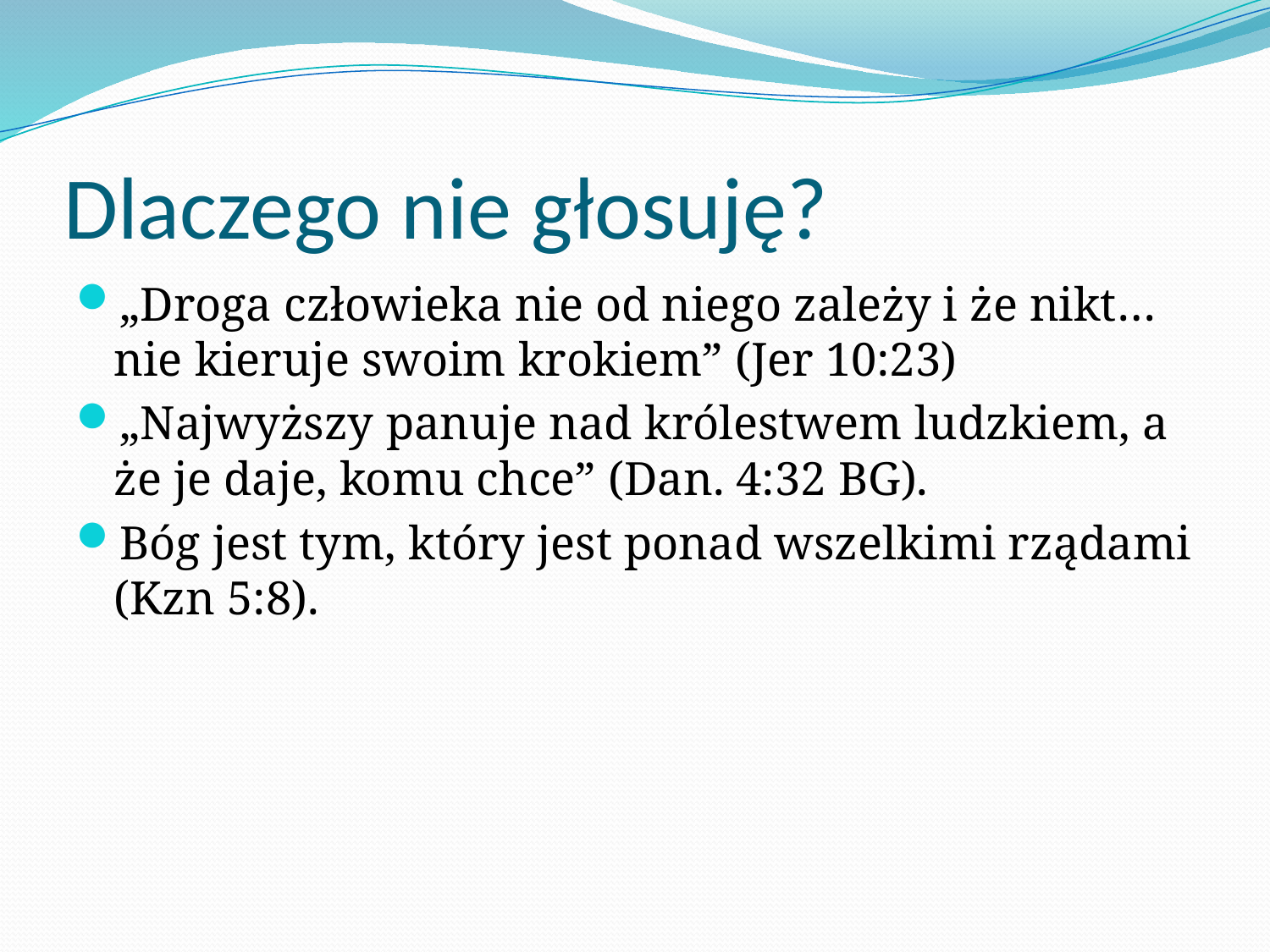

# Dlaczego nie głosuję?
„Droga człowieka nie od niego zależy i że nikt… nie kieruje swoim krokiem” (Jer 10:23)
„Najwyższy panuje nad królestwem ludzkiem, a że je daje, komu chce” (Dan. 4:32 BG).
Bóg jest tym, który jest ponad wszelkimi rządami (Kzn 5:8).